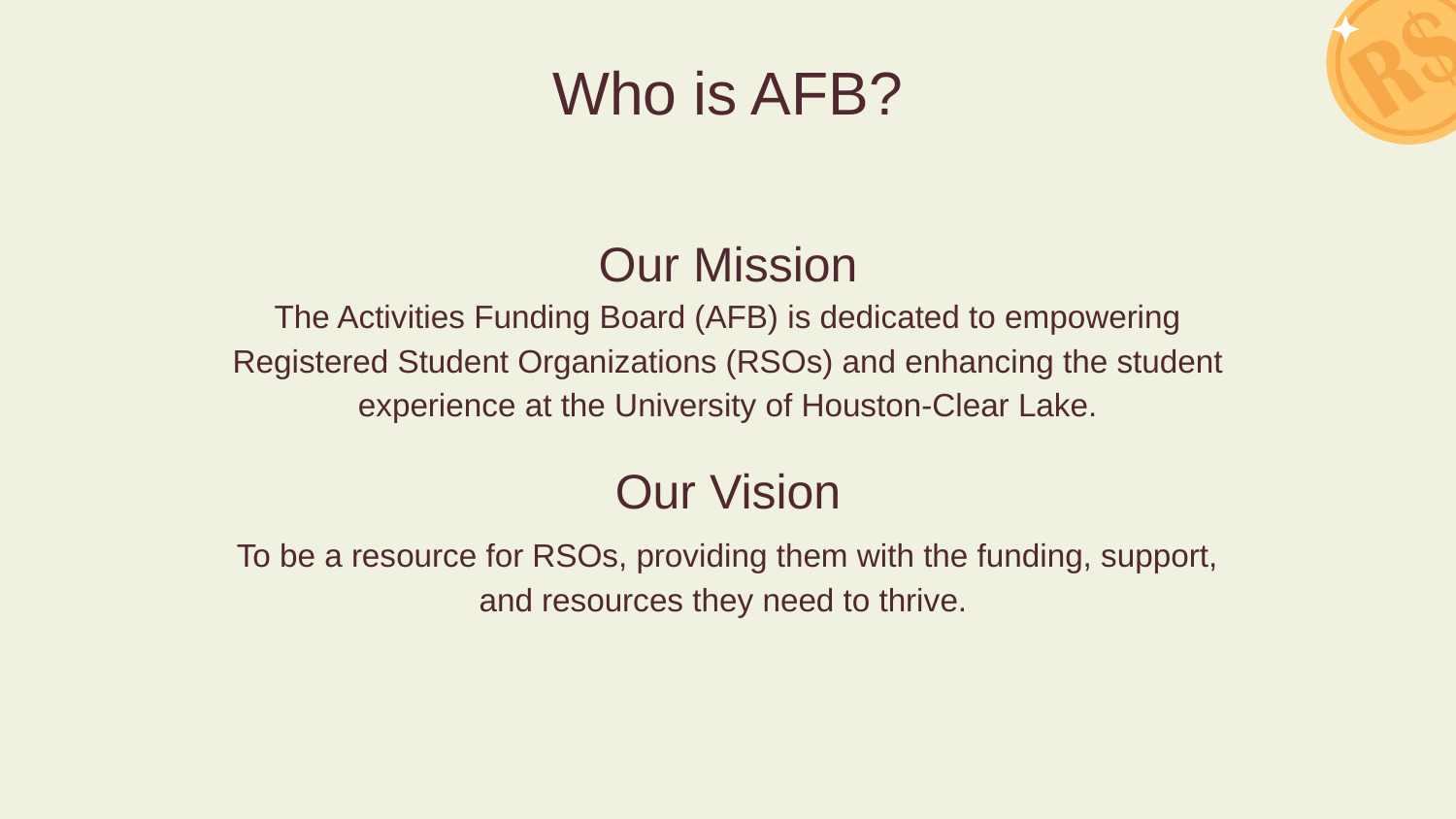

# Who is AFB?
Our Mission
The Activities Funding Board (AFB) is dedicated to empowering Registered Student Organizations (RSOs) and enhancing the student experience at the University of Houston-Clear Lake.

​
Our Vision
To be a resource for RSOs, providing them with the funding, support, and resources they need to thrive.